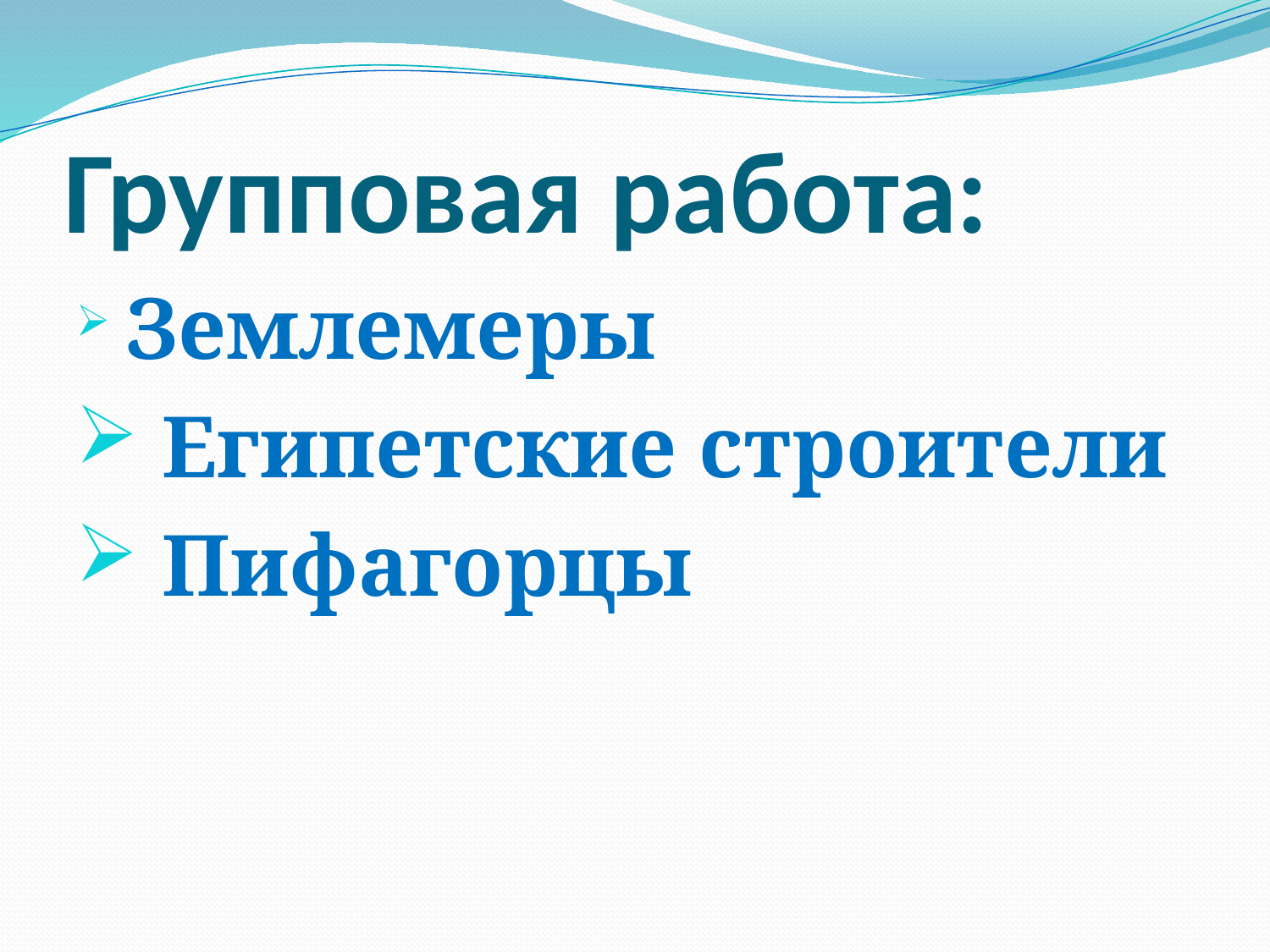

# Групповая работа:
 Землемеры
 Египетские строители
 Пифагорцы